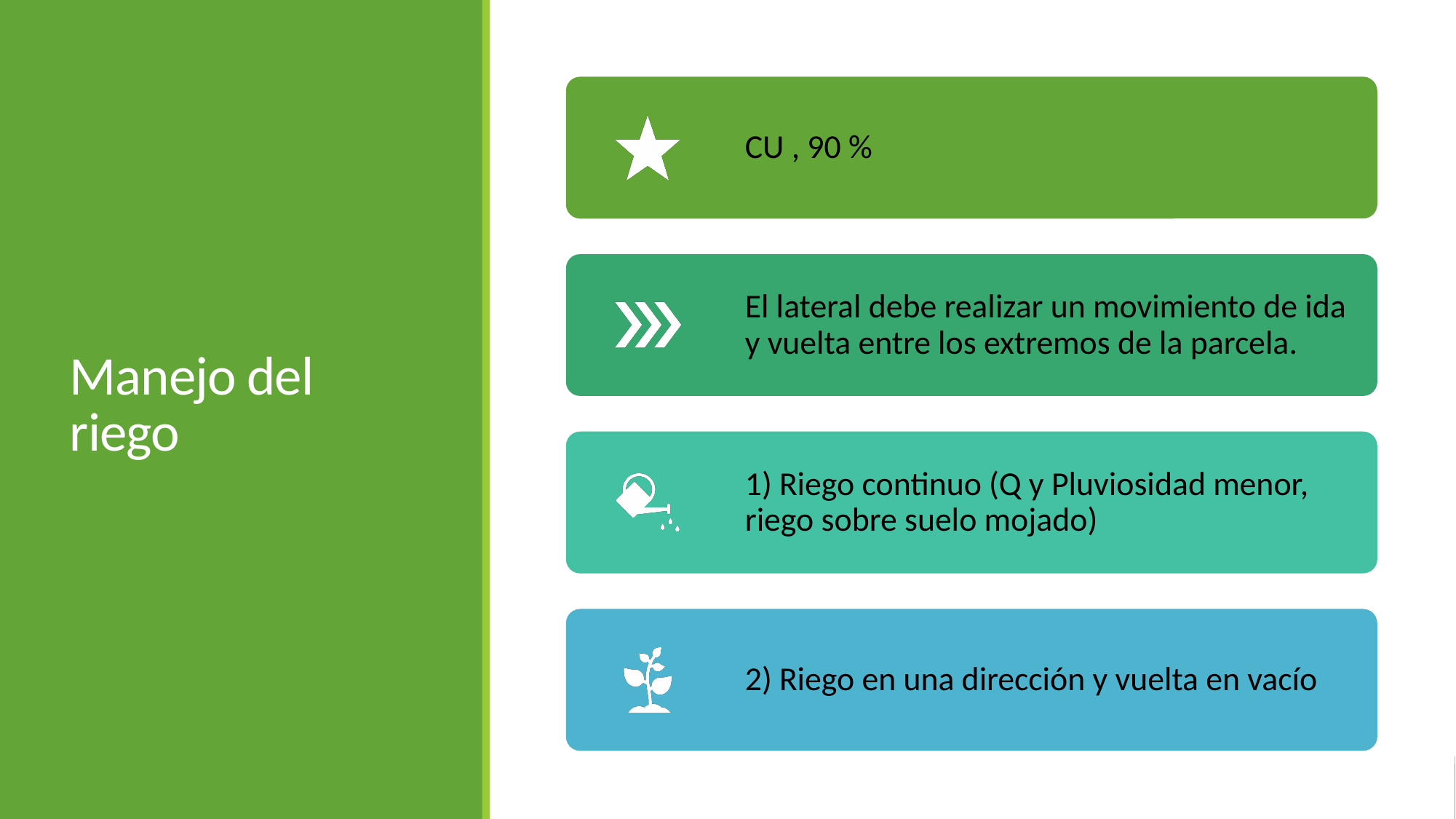

# Manejo del riego
CU , 90 %
El lateral debe realizar un movimiento de ida y vuelta entre los extremos de la parcela.
1) Riego continuo (Q y Pluviosidad menor, riego sobre suelo mojado)
2) Riego en una dirección y vuelta en vacío